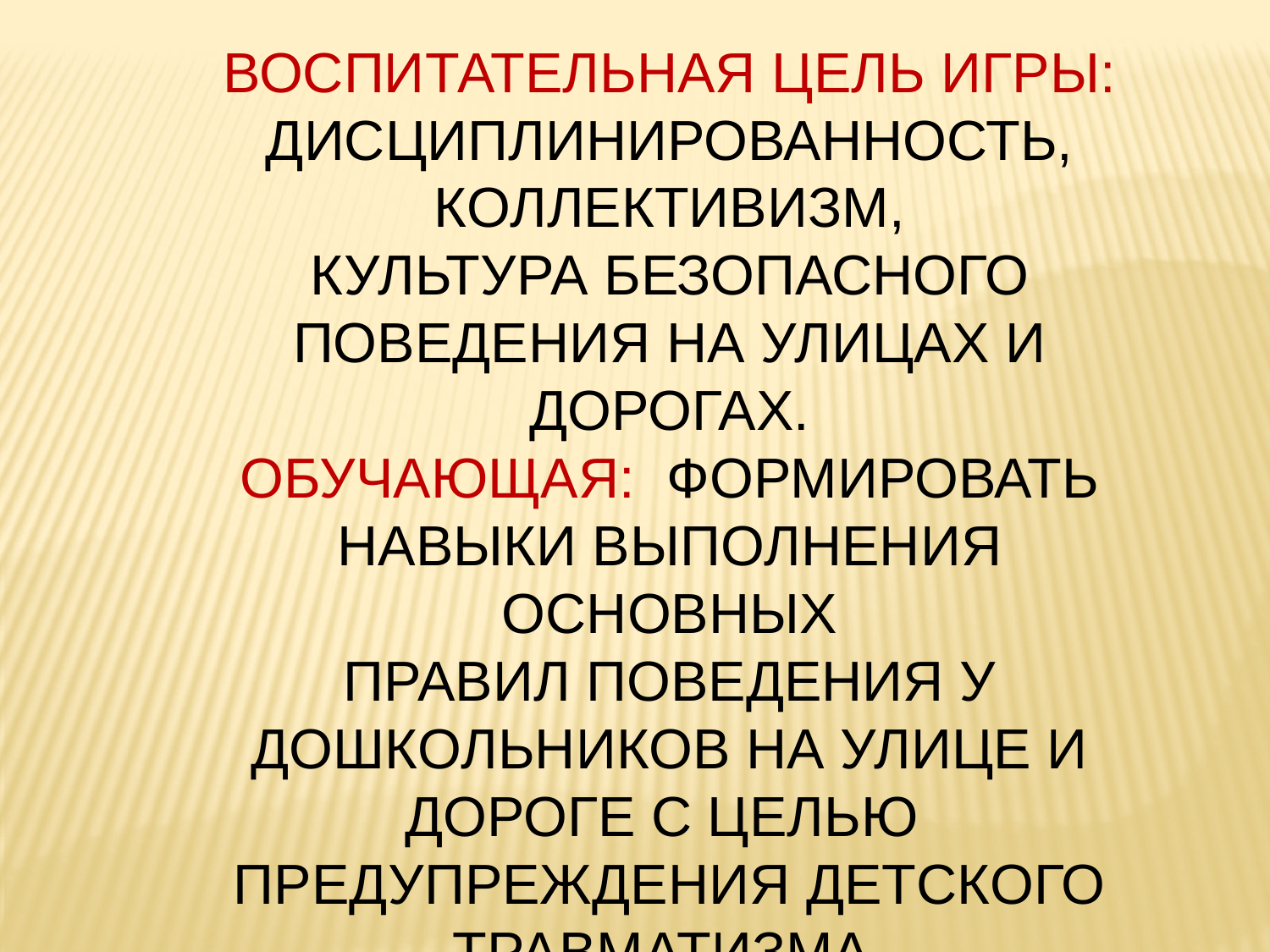

ВОСПИТАТЕЛЬНАЯ ЦЕЛЬ ИГРЫ:
ДИСЦИПЛИНИРОВАННОСТЬ, КОЛЛЕКТИВИЗМ,
КУЛЬТУРА БЕЗОПАСНОГО ПОВЕДЕНИЯ НА УЛИЦАХ И ДОРОГАХ.
ОБУЧАЮЩАЯ:  ФОРМИРОВАТЬ НАВЫКИ ВЫПОЛНЕНИЯ ОСНОВНЫХ
ПРАВИЛ ПОВЕДЕНИЯ У ДОШКОЛЬНИКОВ НА УЛИЦЕ И ДОРОГЕ С ЦЕЛЬЮ  ПРЕДУПРЕЖДЕНИЯ ДЕТСКОГО ТРАВМАТИЗМА.